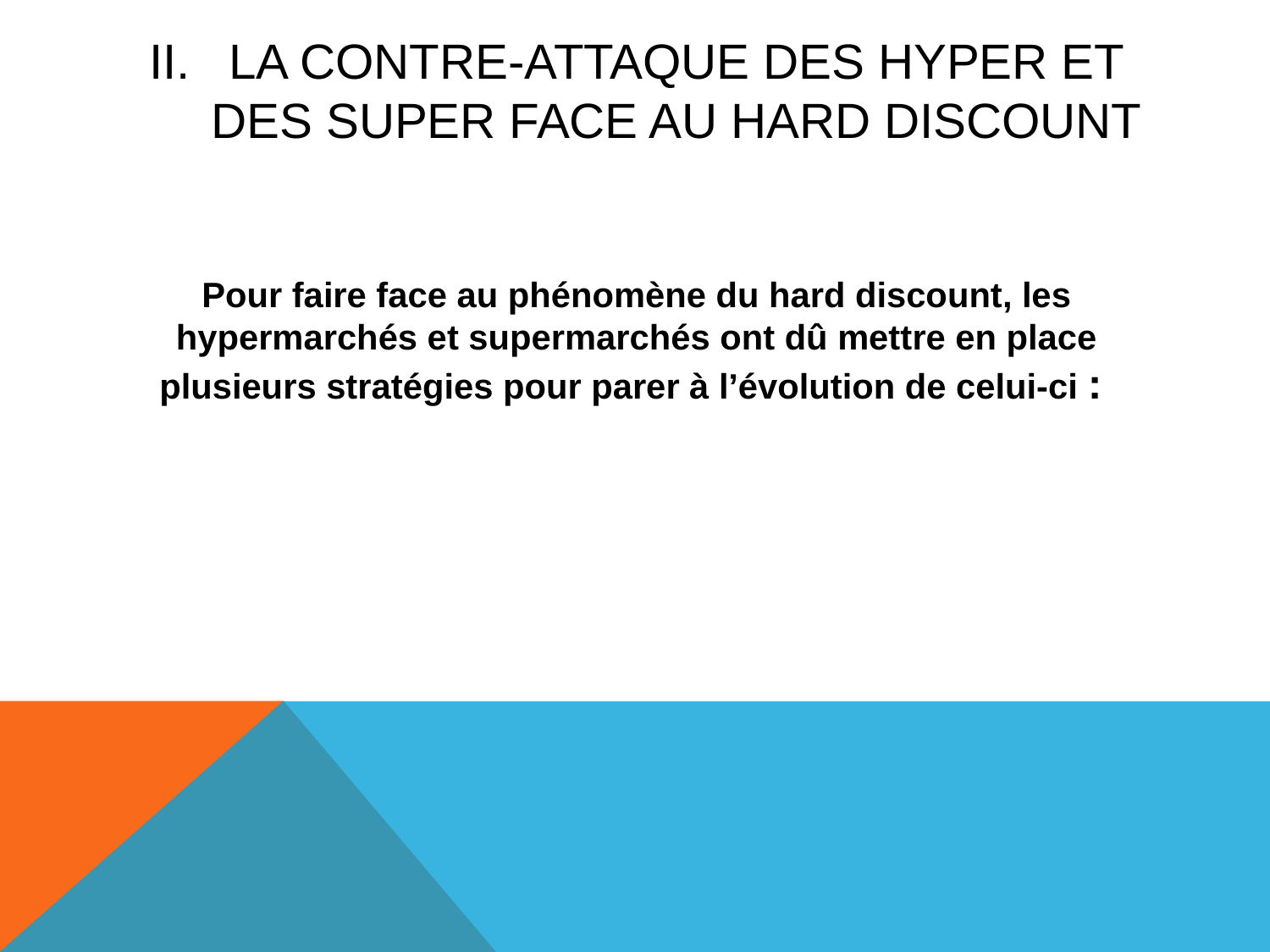

# LA Contre-attaque DES HYPER ET DES SUPER FACE AU HARD DISCOUNT

Pour faire face au phénomène du hard discount, les hypermarchés et supermarchés ont dû mettre en place plusieurs stratégies pour parer à l’évolution de celui-ci :